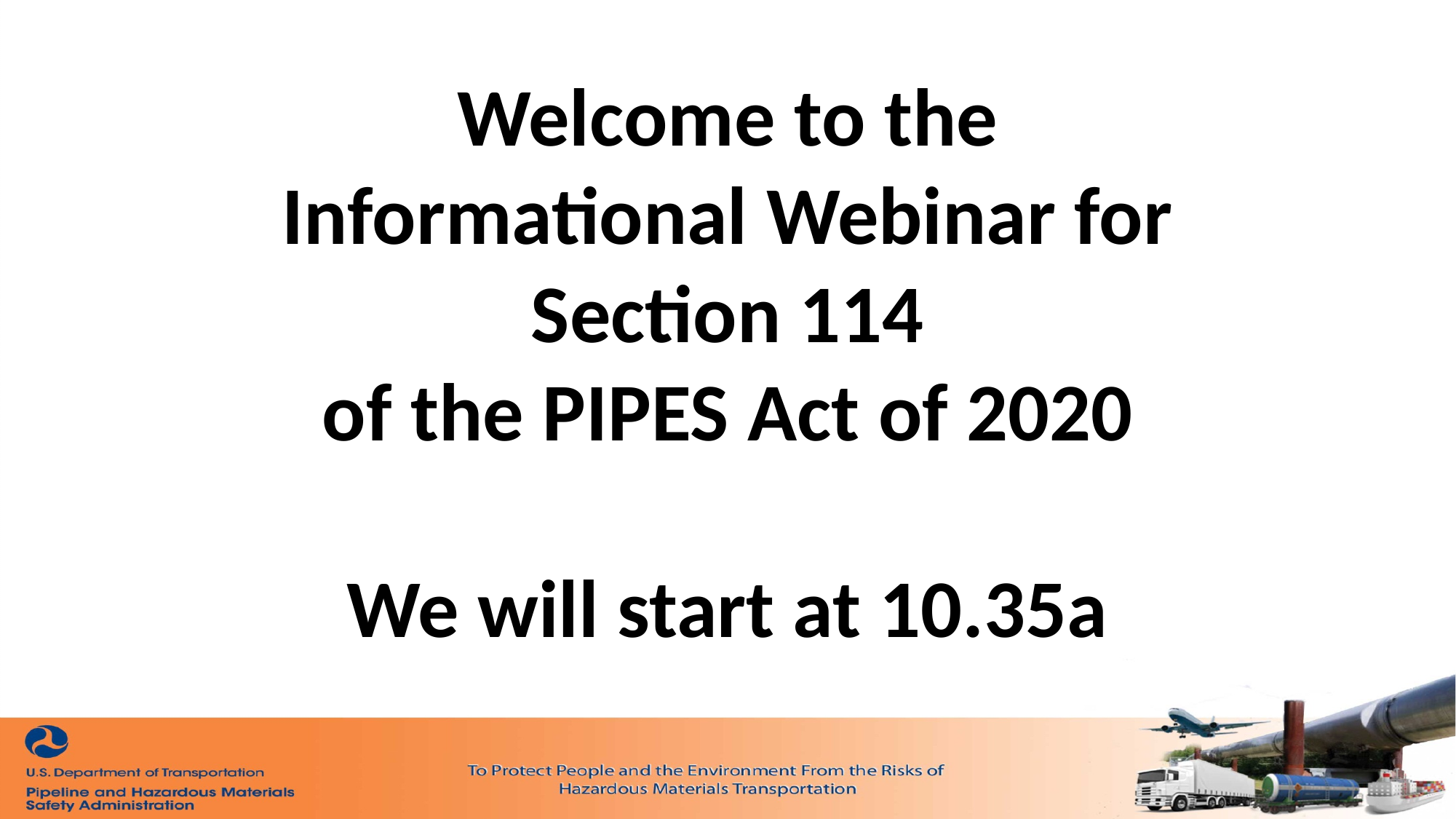

# Welcome to the Informational Webinar for Section 114 of the PIPES Act of 2020 We will start at 10.35a